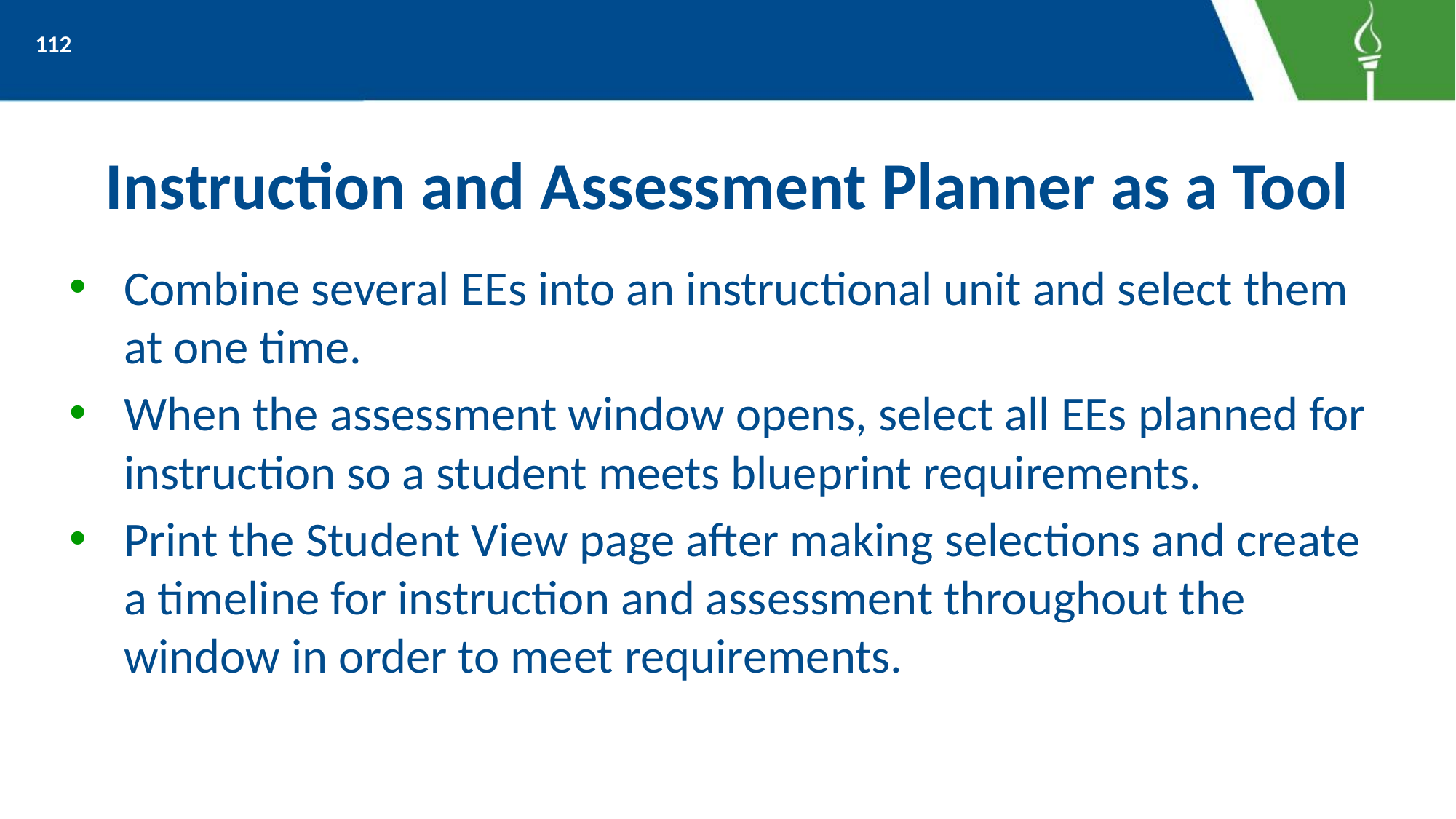

112
# Instruction and Assessment Planner as a Tool
Combine several EEs into an instructional unit and select them at one time.
When the assessment window opens, select all EEs planned for instruction so a student meets blueprint requirements.
Print the Student View page after making selections and create a timeline for instruction and assessment throughout the window in order to meet requirements.